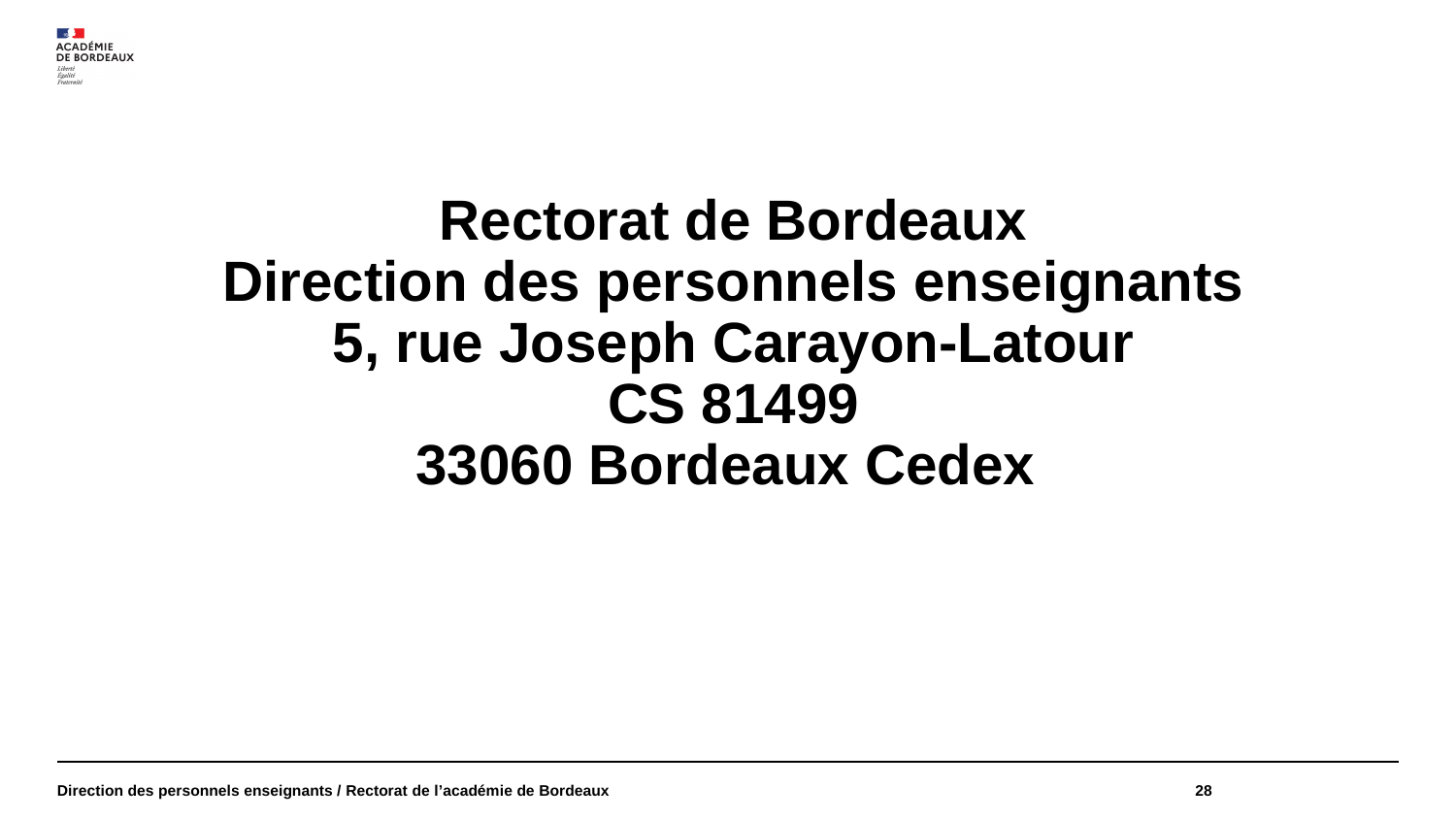

# Rectorat de Bordeaux Direction des personnels enseignants 5, rue Joseph Carayon-Latour CS 81499 33060 Bordeaux Cedex
Direction des personnels enseignants / Rectorat de l’académie de Bordeaux
28